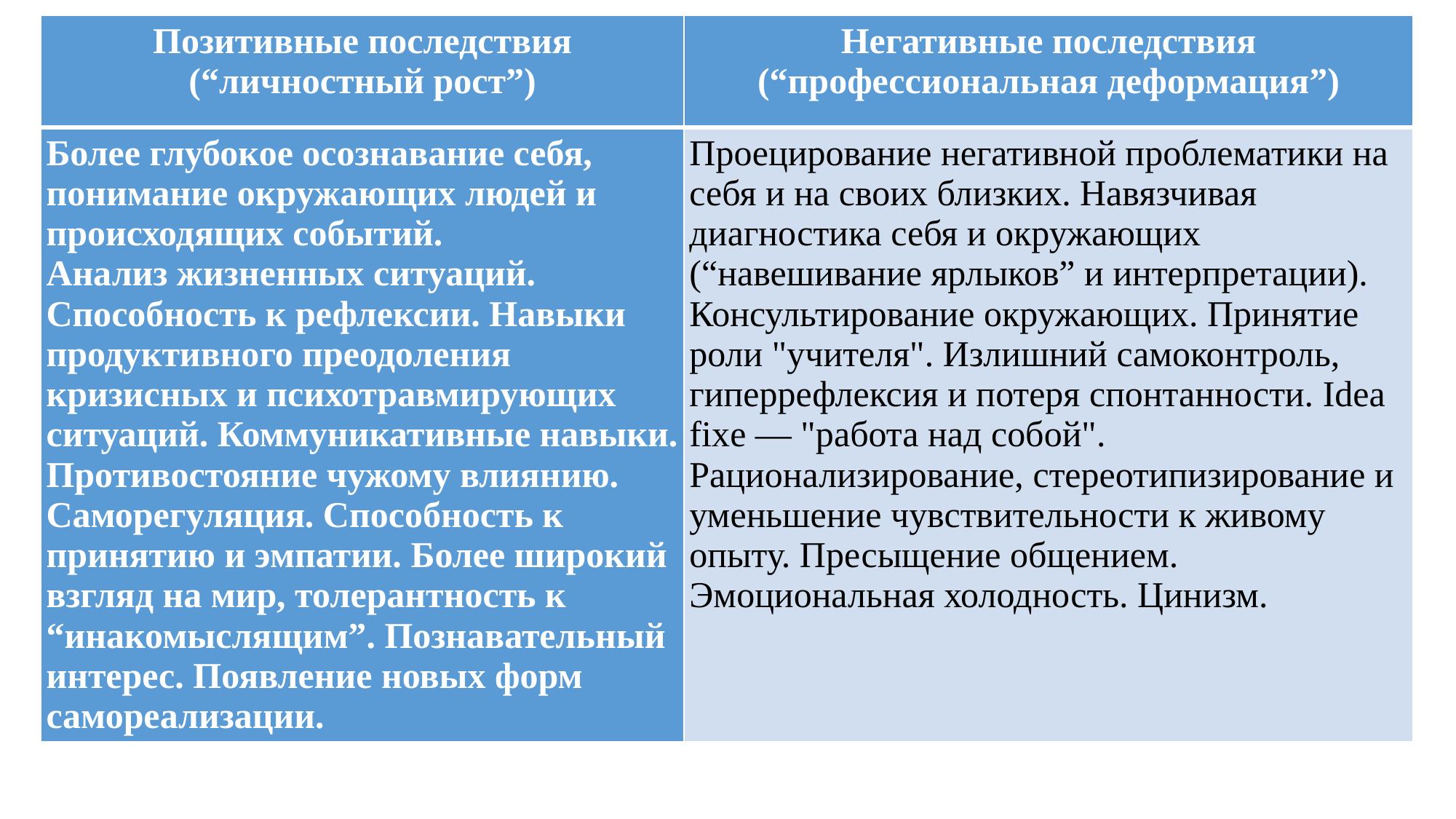

| Позитивные последствия (“личностный рост”) | Негативные последствия (“профессиональная деформация”) |
| --- | --- |
| Более глубокое осознавание себя, понимание окружающих людей и происходящих событий. Анализ жизненных ситуаций. Способность к рефлексии. Навыки продуктивного преодоления кризисных и психотравмирующих ситуаций. Коммуникативные навыки. Противостояние чужому влиянию. Саморегуляция. Способность к принятию и эмпатии. Более широкий взгляд на мир, толерантность к “инакомыслящим”. Познавательный интерес. Появление новых форм самореализации. | Проецирование негативной проблематики на себя и на своих близких. Навязчивая диагностика себя и окружающих (“навешивание ярлыков” и интерпретации). Консультирование окружающих. Принятие роли "учителя". Излишний самоконтроль, гиперрефлексия и потеря спонтанности. Idea fixe — "работа над собой". Рационализирование, стереотипизирование и уменьшение чувствительности к живому опыту. Пресыщение общением. Эмоциональная холодность. Цинизм. |